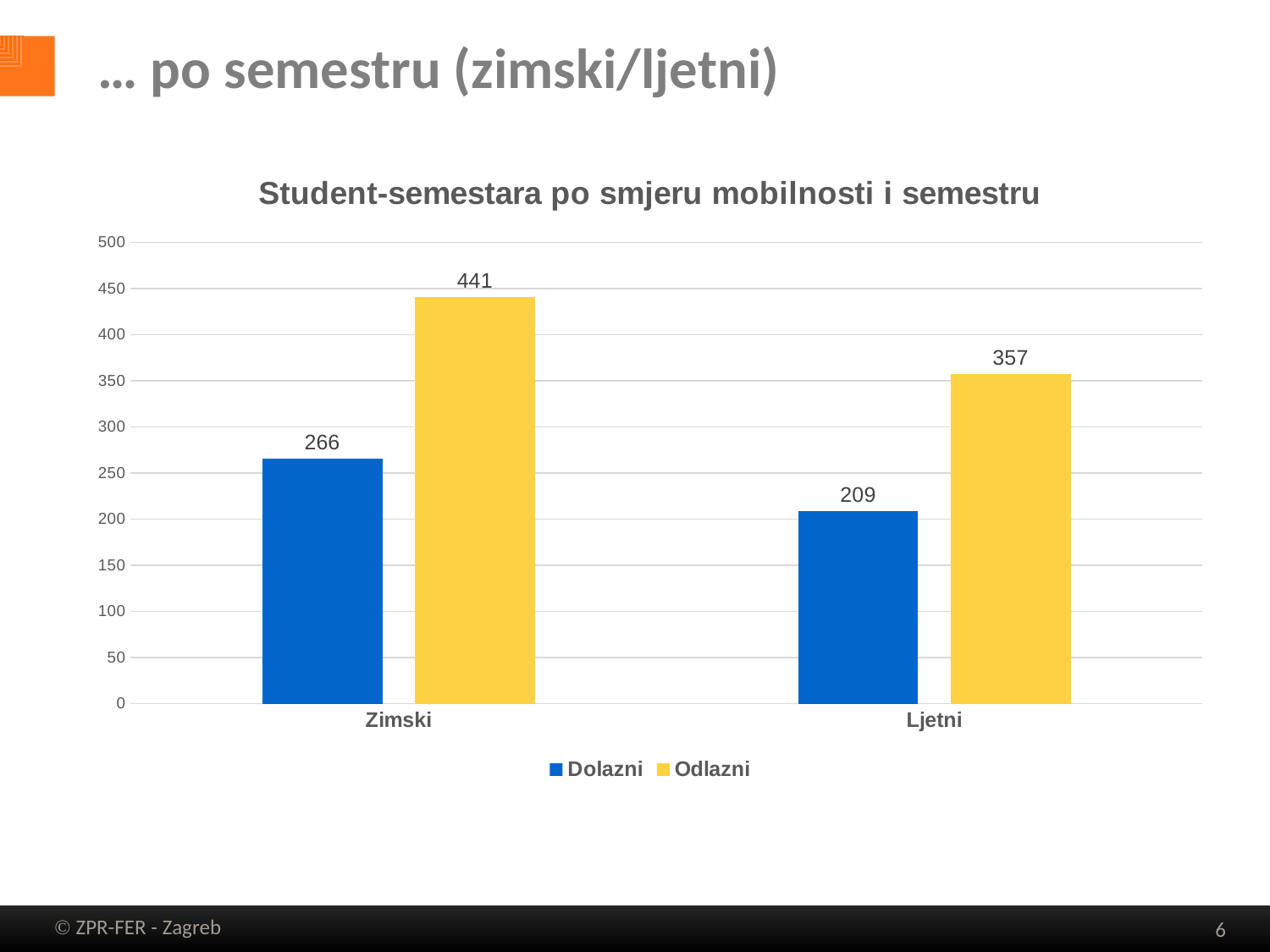

# … po semestru (zimski/ljetni)

### Chart: Student-semestara po smjeru mobilnosti i semestru

| Category | Dolazni | Odlazni |
|---|---|---|
| Zimski | 266.0 | 441.0 |
| Ljetni | 209.0 | 357.0 |